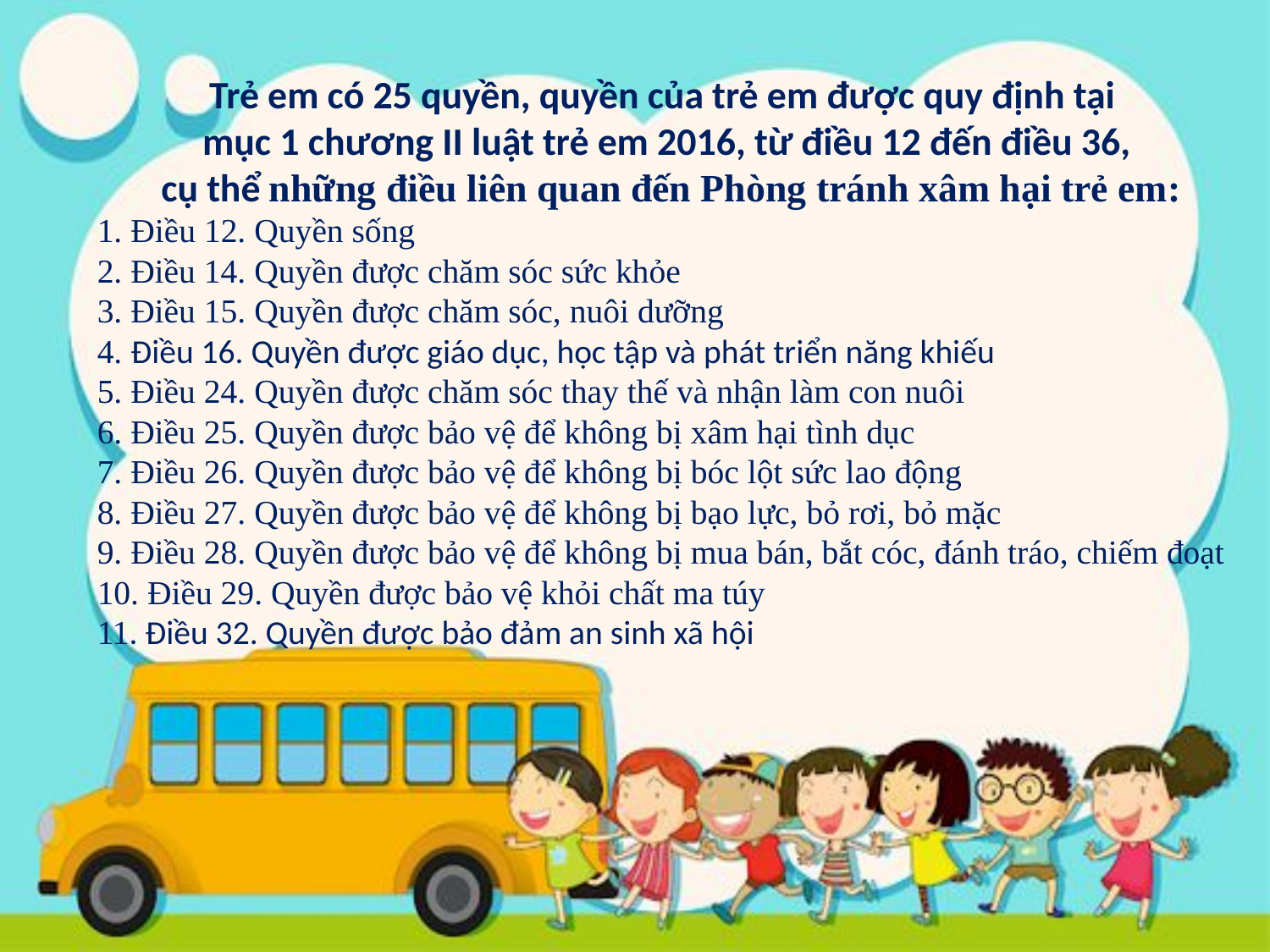

Trẻ em có 25 quyền, quyền của trẻ em được quy định tại
mục 1 chương II luật trẻ em 2016, từ điều 12 đến điều 36,
 cụ thể những điều liên quan đến Phòng tránh xâm hại trẻ em:
1. Điều 12. Quyền sống
2. Điều 14. Quyền được chăm sóc sức khỏe
3. Điều 15. Quyền được chăm sóc, nuôi dưỡng
4. Điều 16. Quyền được giáo dục, học tập và phát triển năng khiếu
5. Điều 24. Quyền được chăm sóc thay thế và nhận làm con nuôi
6. Điều 25. Quyền được bảo vệ để không bị xâm hại tình dục
7. Điều 26. Quyền được bảo vệ để không bị bóc lột sức lao động
8. Điều 27. Quyền được bảo vệ để không bị bạo lực, bỏ rơi, bỏ mặc
9. Điều 28. Quyền được bảo vệ để không bị mua bán, bắt cóc, đánh tráo, chiếm đoạt
10. Điều 29. Quyền được bảo vệ khỏi chất ma túy
11. Điều 32. Quyền được bảo đảm an sinh xã hội